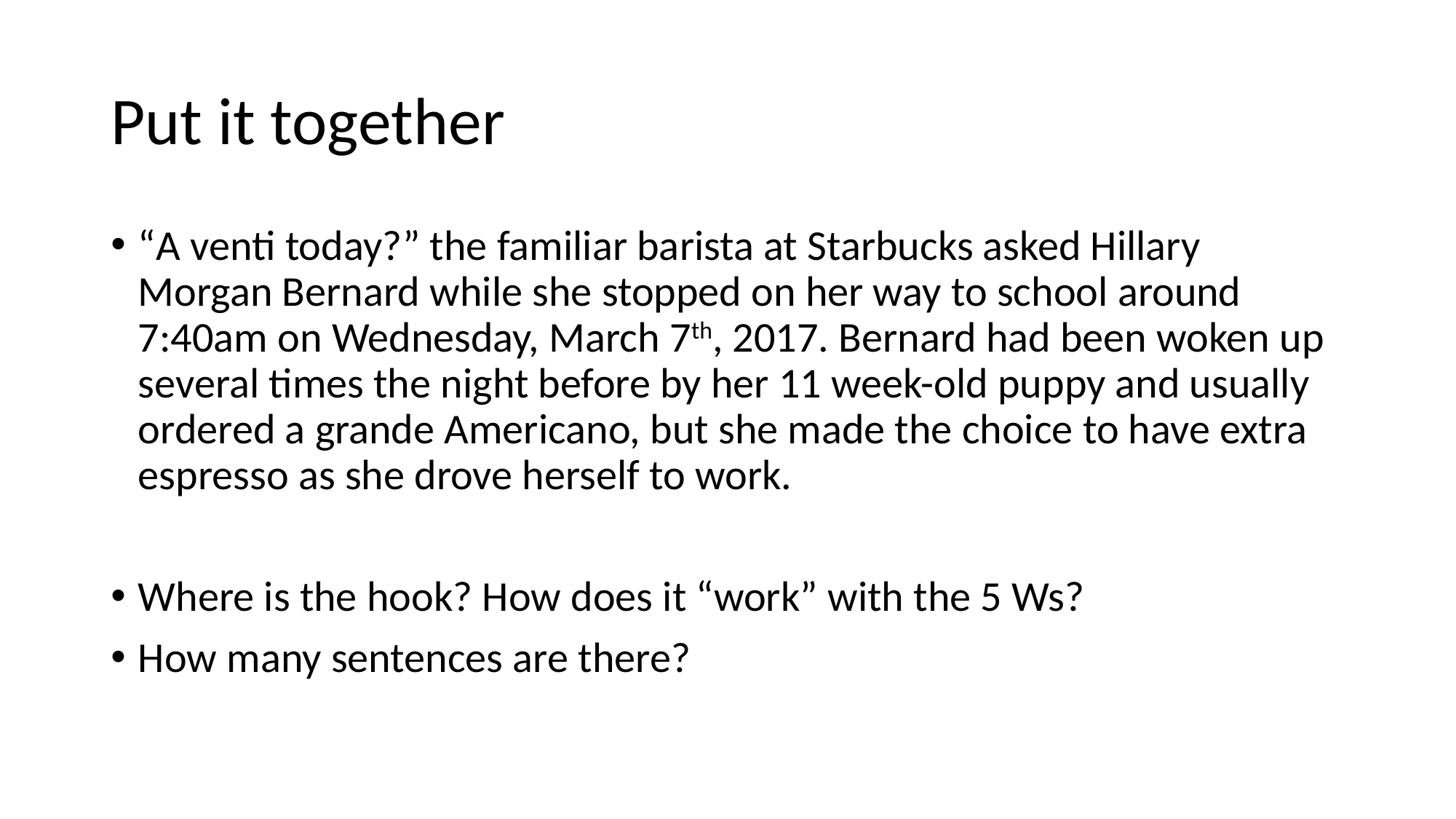

# Put it together
“A venti today?” the familiar barista at Starbucks asked Hillary Morgan Bernard while she stopped on her way to school around 7:40am on Wednesday, March 7th, 2017. Bernard had been woken up several times the night before by her 11 week-old puppy and usually ordered a grande Americano, but she made the choice to have extra espresso as she drove herself to work.

Where is the hook? How does it “work” with the 5 Ws?
How many sentences are there?